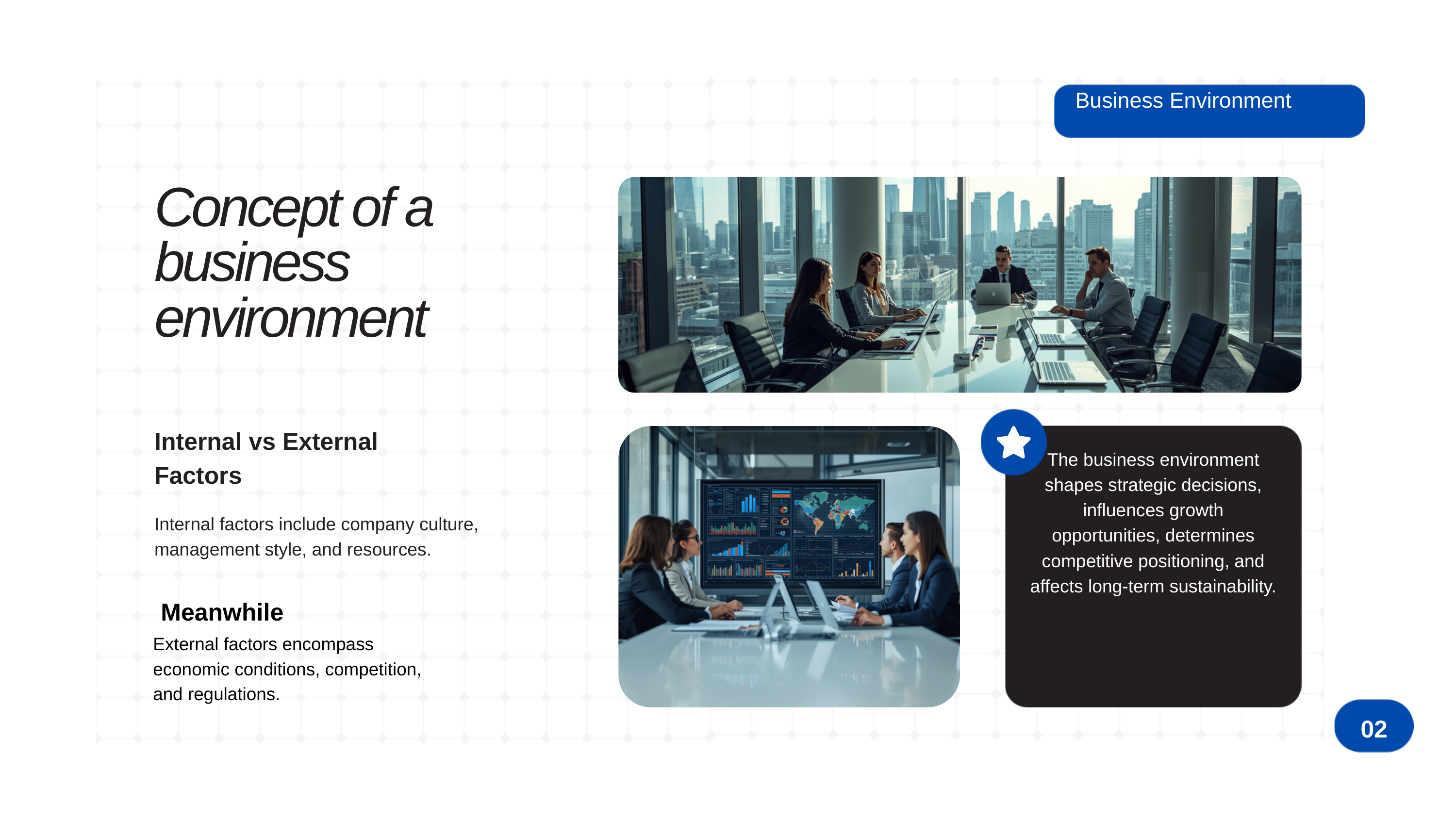

Business Environment

Concept of a business environment

Internal vs External Factors

The business environment shapes strategic decisions, influences growth opportunities, determines competitive positioning, and affects long-term sustainability.
Internal factors include company culture, management style, and resources.
Meanwhile
External factors encompass
economic conditions, competition,
and regulations.

02